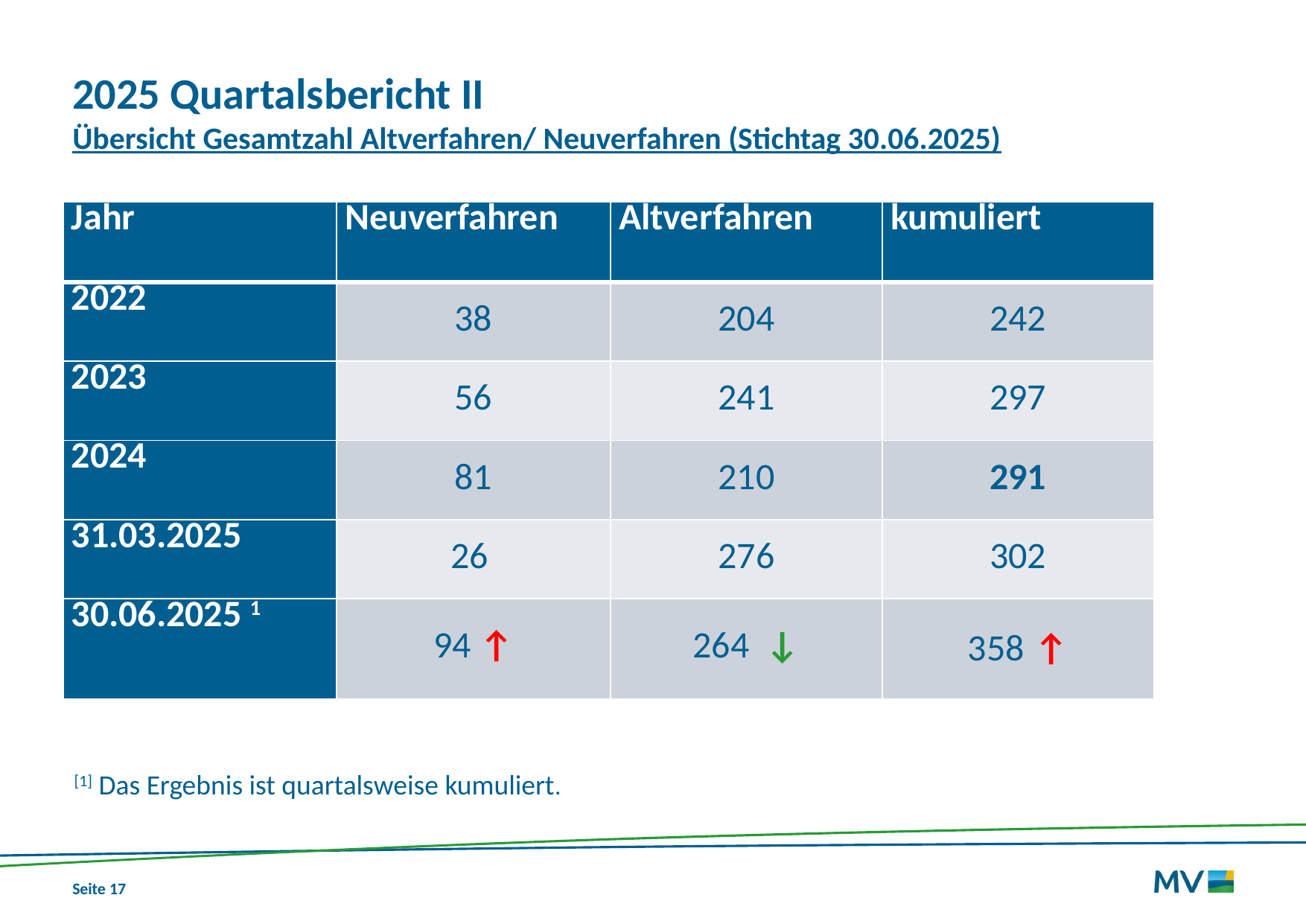

# 2025 Quartalsbericht II Übersicht Gesamtzahl Altverfahren/ Neuverfahren (Stichtag 30.06.2025)
| Jahr | Neuverfahren | Altverfahren | kumuliert |
| --- | --- | --- | --- |
| 2022 | 38 | 204 | 242 |
| 2023 | 56 | 241 | 297 |
| 2024 | 81 | 210 | 291 |
| 31.03.2025 | 26 | 276 | 302 |
| 30.06.2025 1 | 94 ↑ | 264 ↓ | 358 ↑ |

[1] Das Ergebnis ist quartalsweise kumuliert.